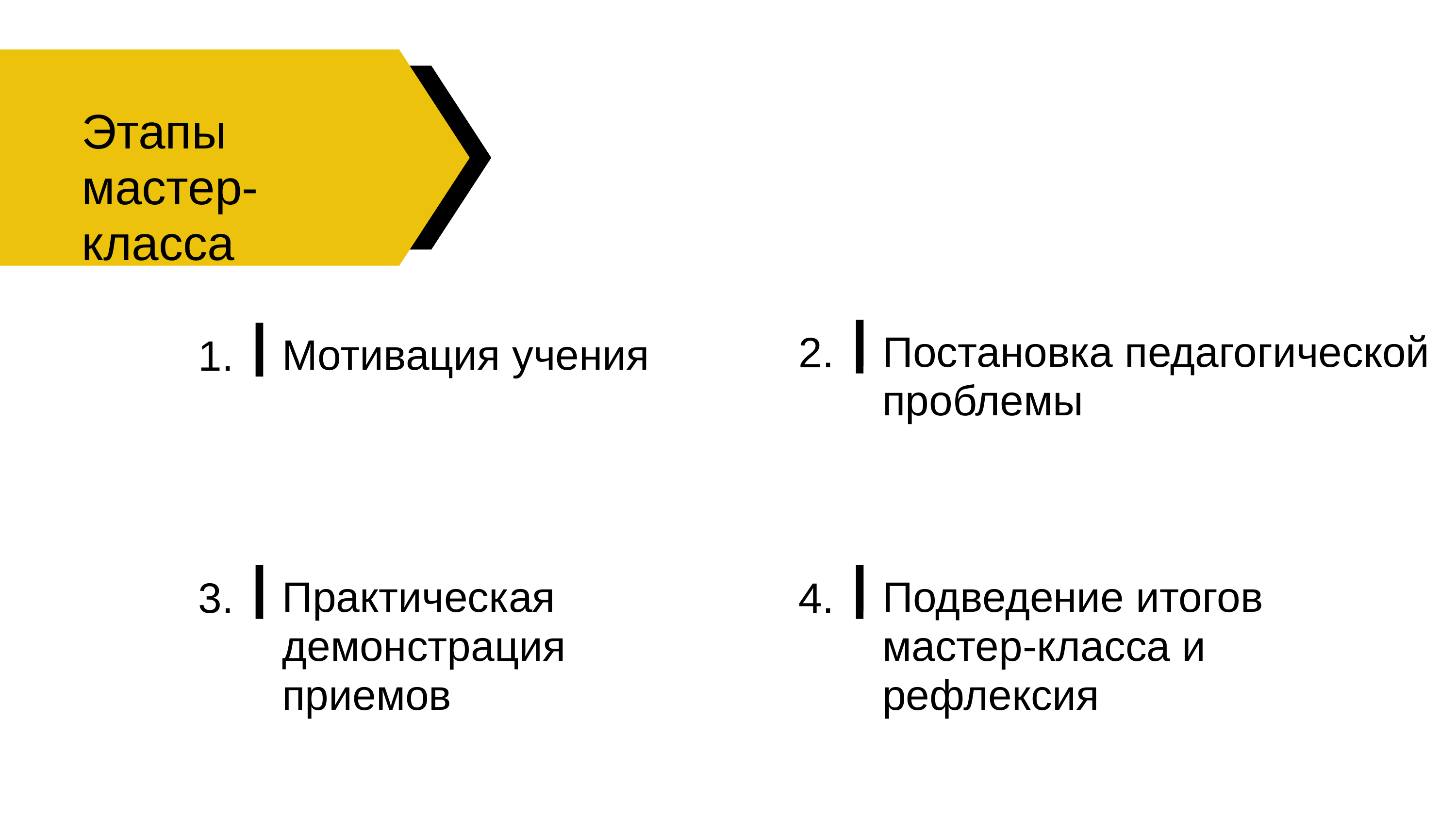

Этапы мастер-класса
Постановка педагогической проблемы
2.
Мотивация учения

1.

Практическая демонстрация приемов
Подведение итогов мастер-класса и рефлексия
3.
4.